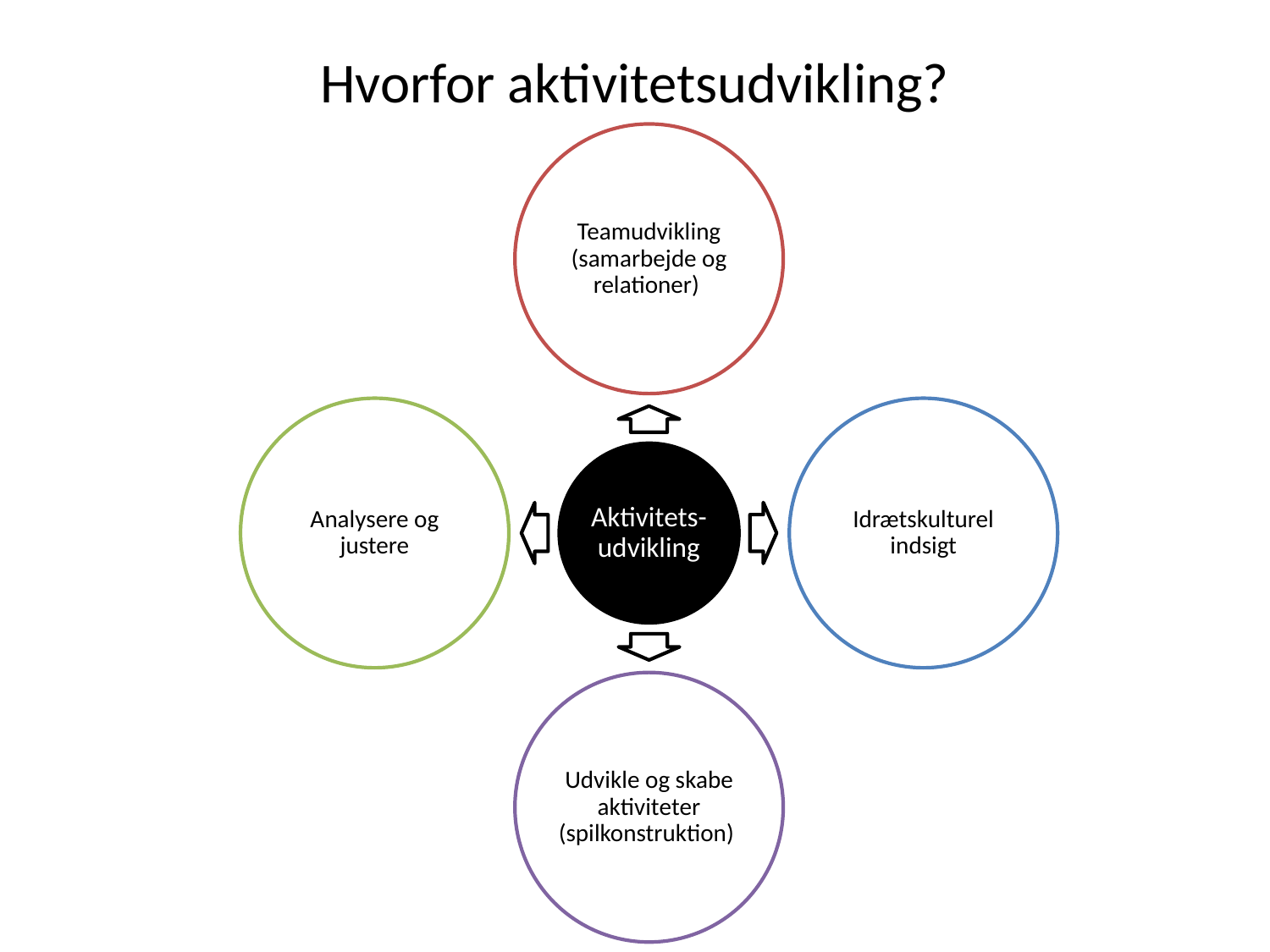

# Hvorfor aktivitetsudvikling?
Aktivitets-udvikling

Teamudvikling (samarbejde og relationer)

Idrætskulturel indsigt

Udvikle og skabe aktiviteter (spilkonstruktion)

Analysere og justere